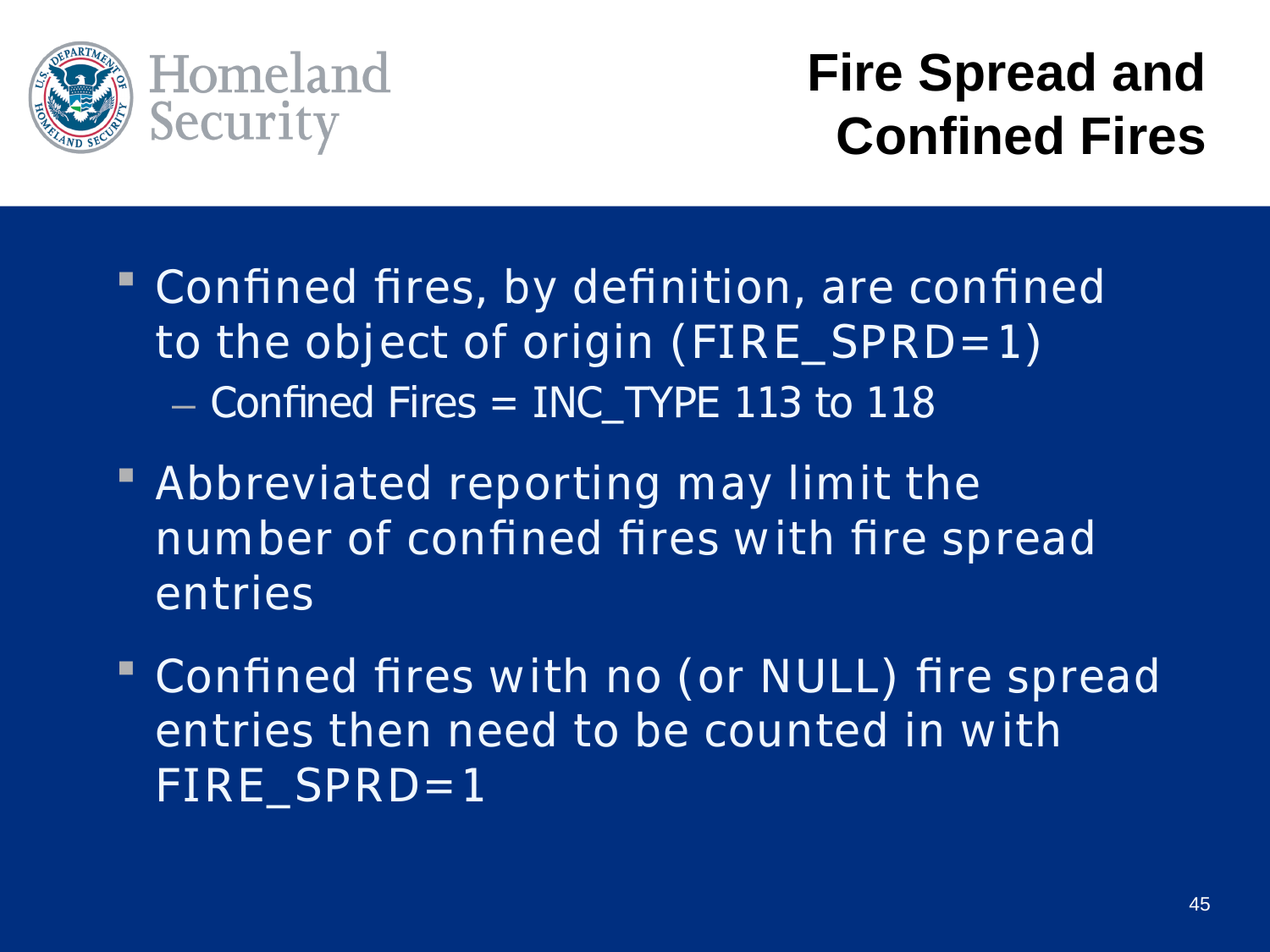

# Fire Spread and Confined Fires
Confined fires, by definition, are confined to the object of origin (FIRE_SPRD=1)
Confined Fires = INC_TYPE 113 to 118
Abbreviated reporting may limit the number of confined fires with fire spread entries
Confined fires with no (or NULL) fire spread entries then need to be counted in with FIRE_SPRD=1

45